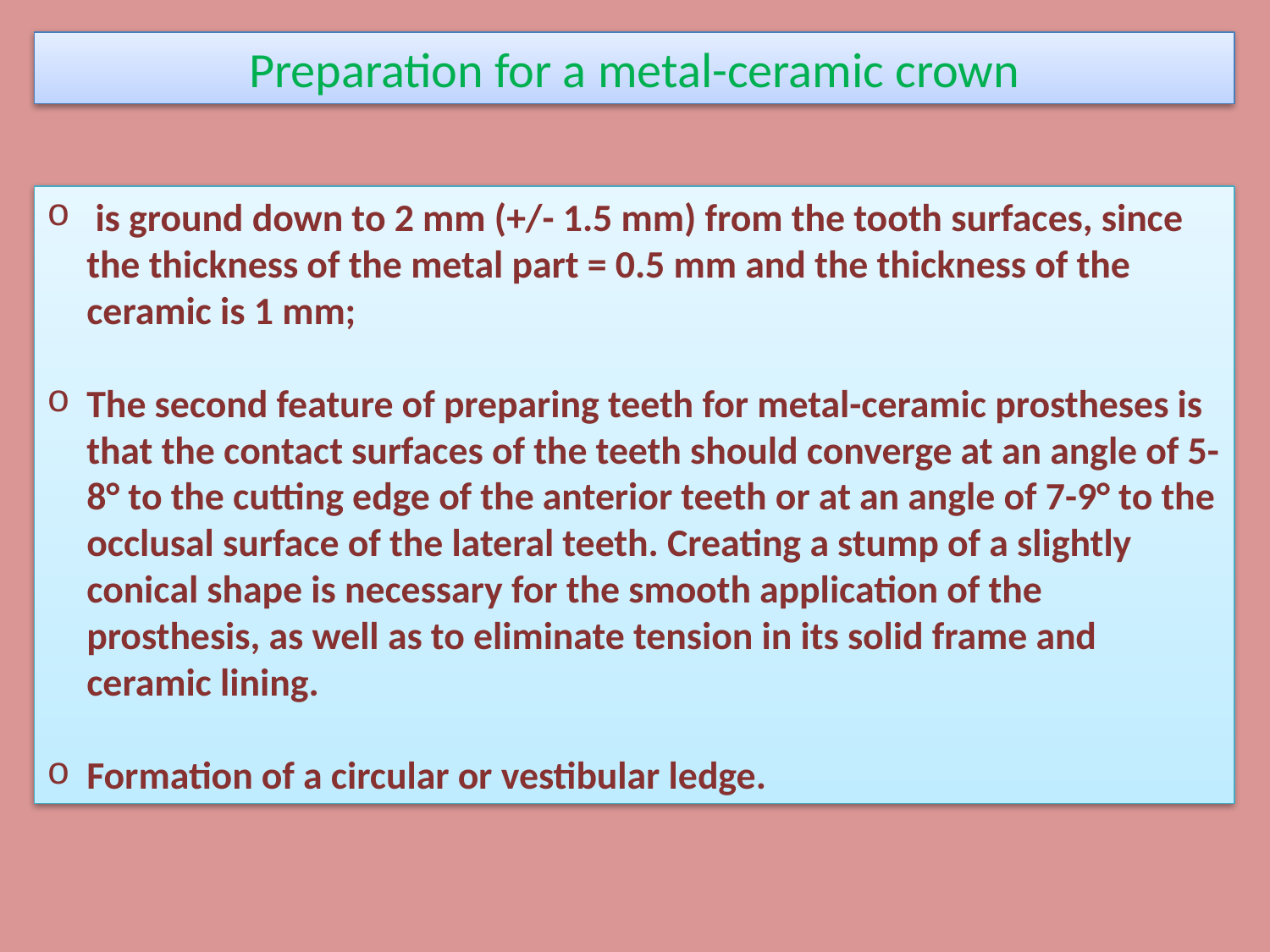

Preparation for a metal-ceramic crown
 is ground down to 2 mm (+/- 1.5 mm) from the tooth surfaces, since the thickness of the metal part = 0.5 mm and the thickness of the ceramic is 1 mm;

The second feature of preparing teeth for metal-ceramic prostheses is that the contact surfaces of the teeth should converge at an angle of 5-8° to the cutting edge of the anterior teeth or at an angle of 7-9° to the occlusal surface of the lateral teeth. Creating a stump of a slightly conical shape is necessary for the smooth application of the prosthesis, as well as to eliminate tension in its solid frame and ceramic lining.

Formation of a circular or vestibular ledge.